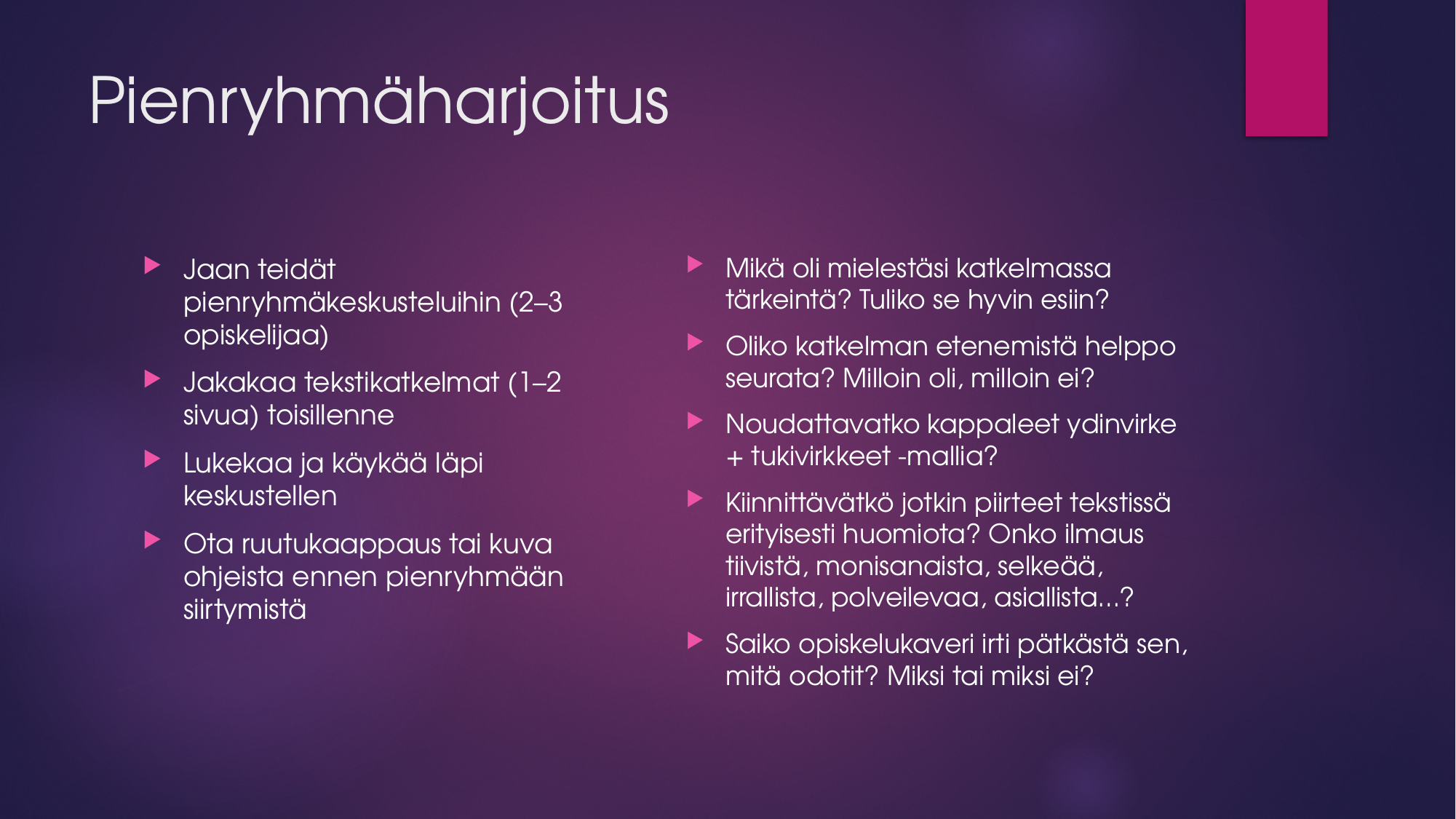

# Pienryhmäharjoitus
Mikä oli mielestäsi katkelmassa tärkeintä? Tuliko se hyvin esiin?
Oliko katkelman etenemistä helppo seurata? Milloin oli, milloin ei?
Noudattavatko kappaleet ydinvirke + tukivirkkeet -mallia?
Kiinnittävätkö jotkin piirteet tekstissä erityisesti huomiota? Onko ilmaus tiivistä, monisanaista, selkeää, irrallista, polveilevaa, asiallista…?
Saiko opiskelukaveri irti pätkästä sen, mitä odotit? Miksi tai miksi ei?
Jaan teidät pienryhmäkeskusteluihin (2–3 opiskelijaa)
Jakakaa tekstikatkelmat (1–2 sivua) toisillenne
Lukekaa ja käykää läpi keskustellen
Ota ruutukaappaus tai kuva ohjeista ennen pienryhmään siirtymistä